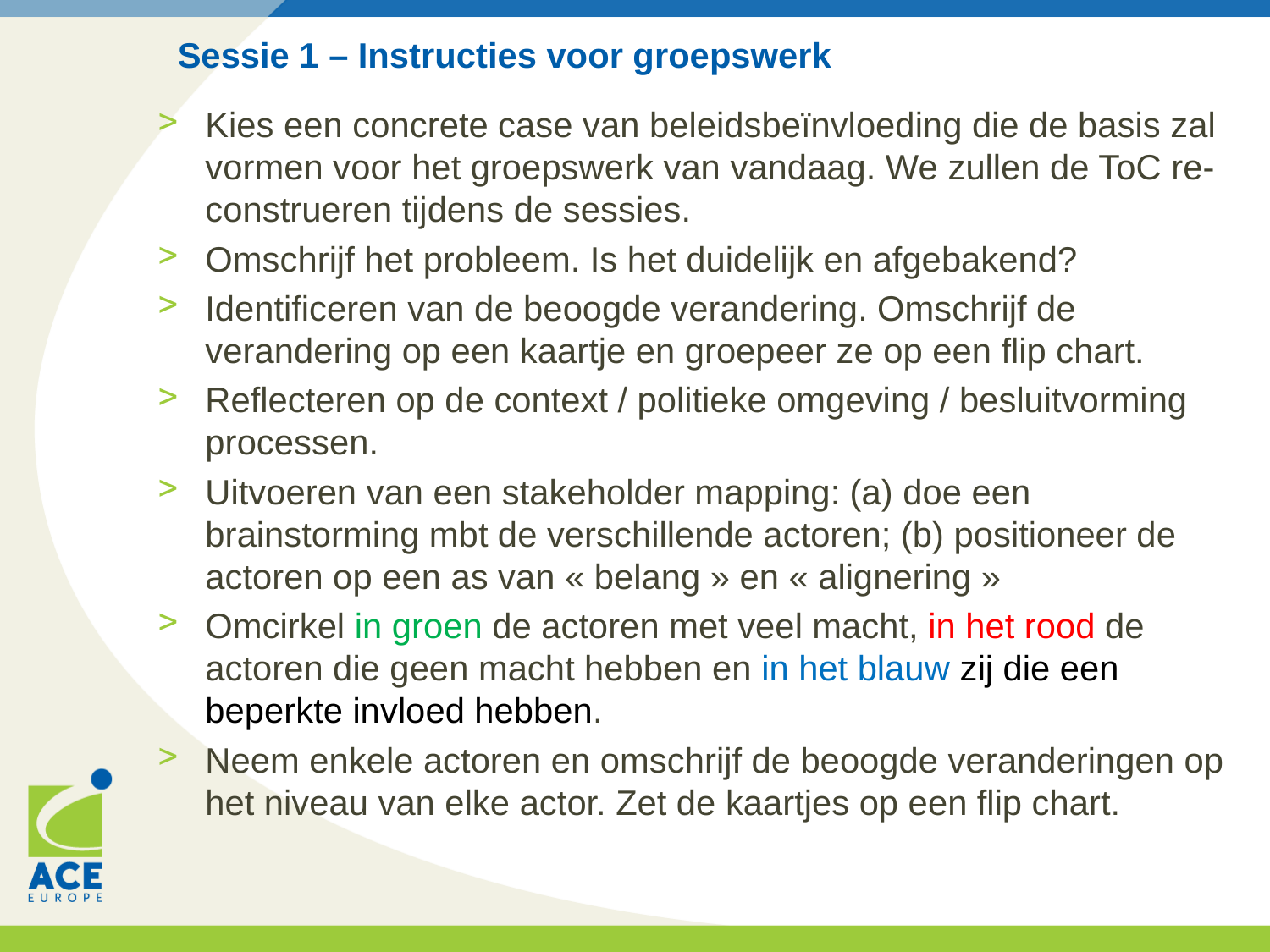

# Sessie 1 – Instructies voor groepswerk
Kies een concrete case van beleidsbeïnvloeding die de basis zal vormen voor het groepswerk van vandaag. We zullen de ToC re-construeren tijdens de sessies.
Omschrijf het probleem. Is het duidelijk en afgebakend?
Identificeren van de beoogde verandering. Omschrijf de verandering op een kaartje en groepeer ze op een flip chart.
Reflecteren op de context / politieke omgeving / besluitvorming processen.
Uitvoeren van een stakeholder mapping: (a) doe een brainstorming mbt de verschillende actoren; (b) positioneer de actoren op een as van « belang » en « alignering »
Omcirkel in groen de actoren met veel macht, in het rood de actoren die geen macht hebben en in het blauw zij die een beperkte invloed hebben.
Neem enkele actoren en omschrijf de beoogde veranderingen op het niveau van elke actor. Zet de kaartjes op een flip chart.